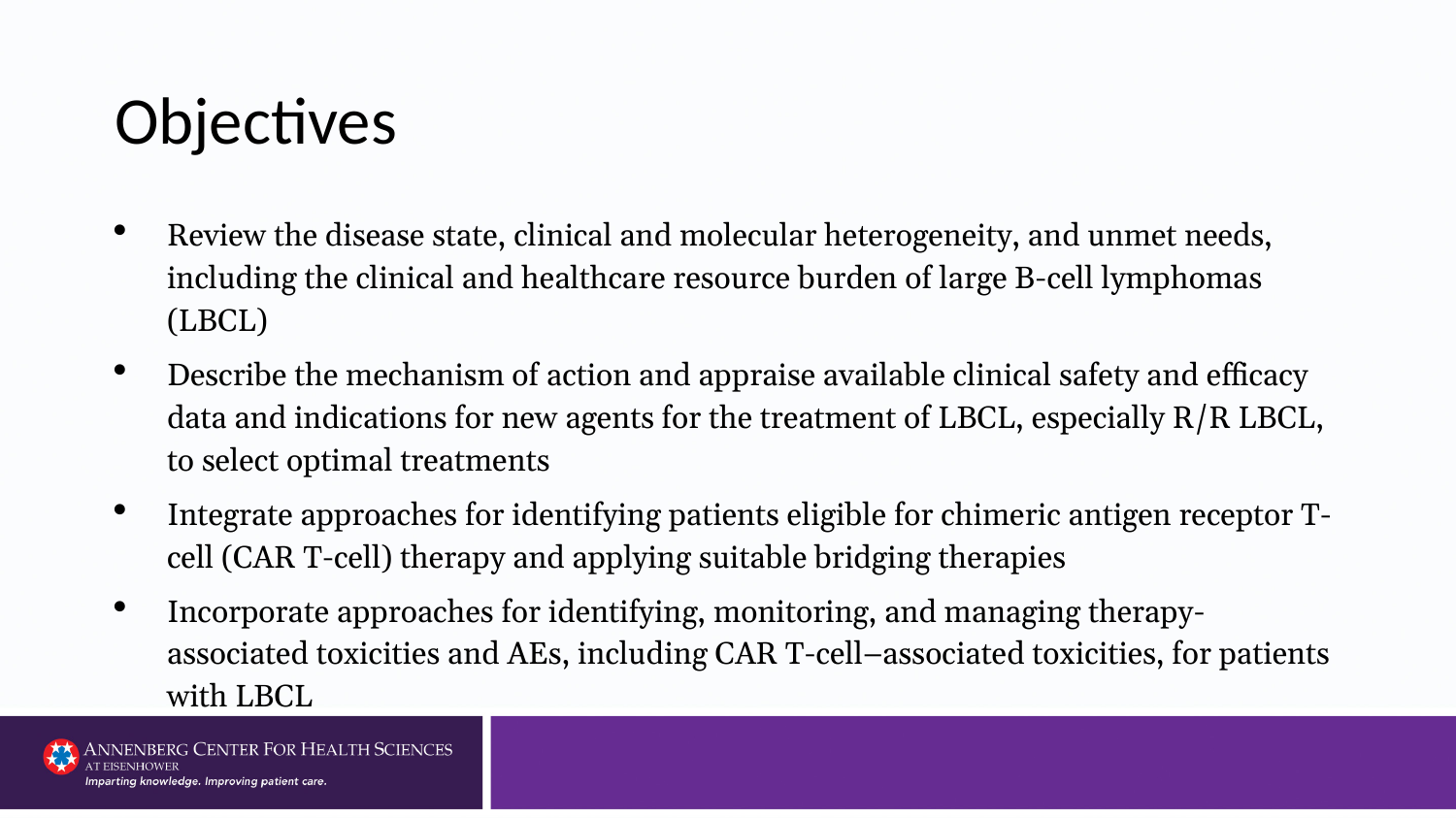

# Objectives
Review the disease state, clinical and molecular heterogeneity, and unmet needs, including the clinical and healthcare resource burden of large B-cell lymphomas (LBCL)
Describe the mechanism of action and appraise available clinical safety and efficacy data and indications for new agents for the treatment of LBCL, especially R/R LBCL, to select optimal treatments
Integrate approaches for identifying patients eligible for chimeric antigen receptor T-cell (CAR T-cell) therapy and applying suitable bridging therapies
Incorporate approaches for identifying, monitoring, and managing therapy-associated toxicities and AEs, including CAR T-cell–associated toxicities, for patients with LBCL